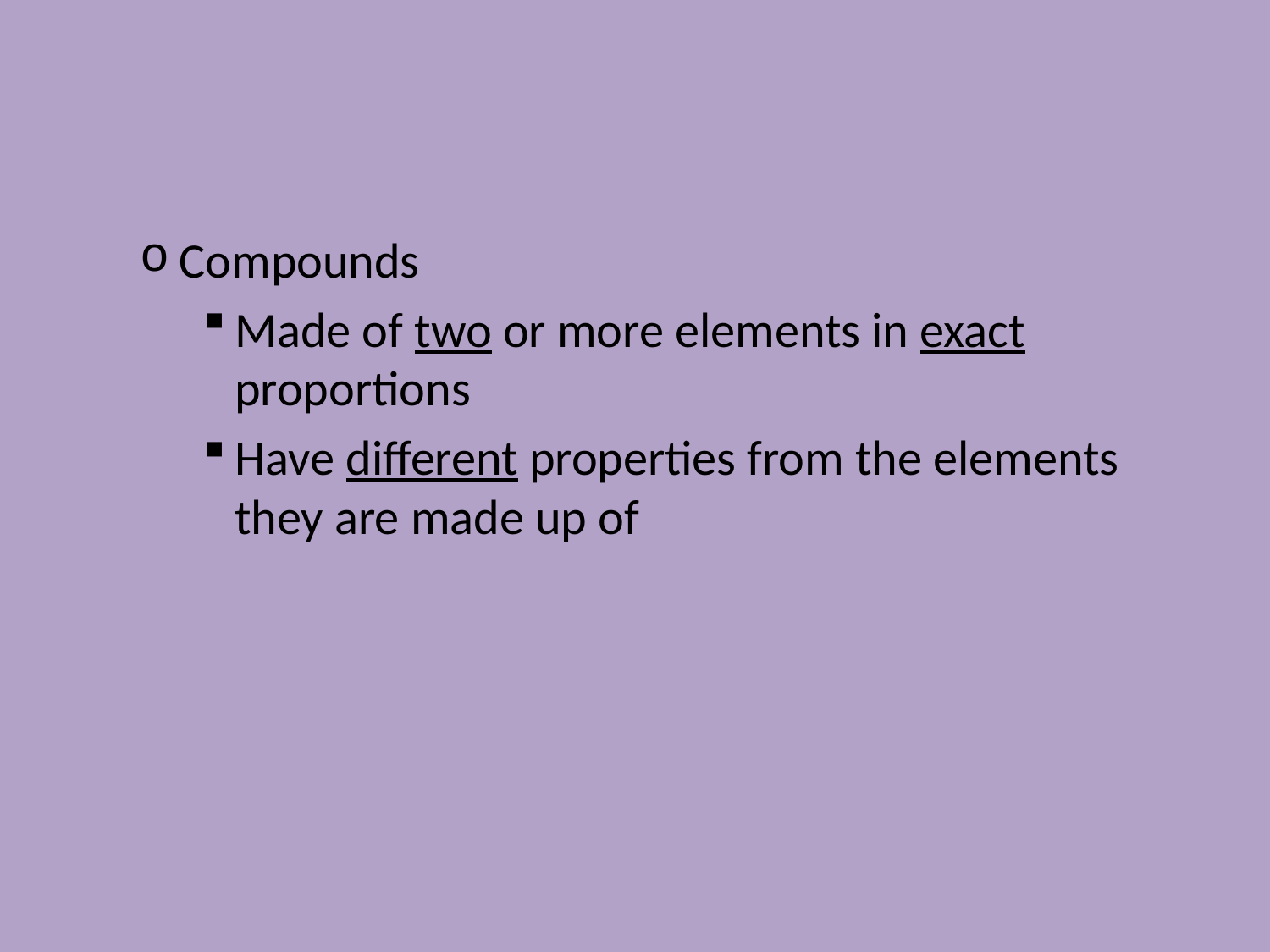

#
Compounds
Made of two or more elements in exact proportions
Have different properties from the elements they are made up of